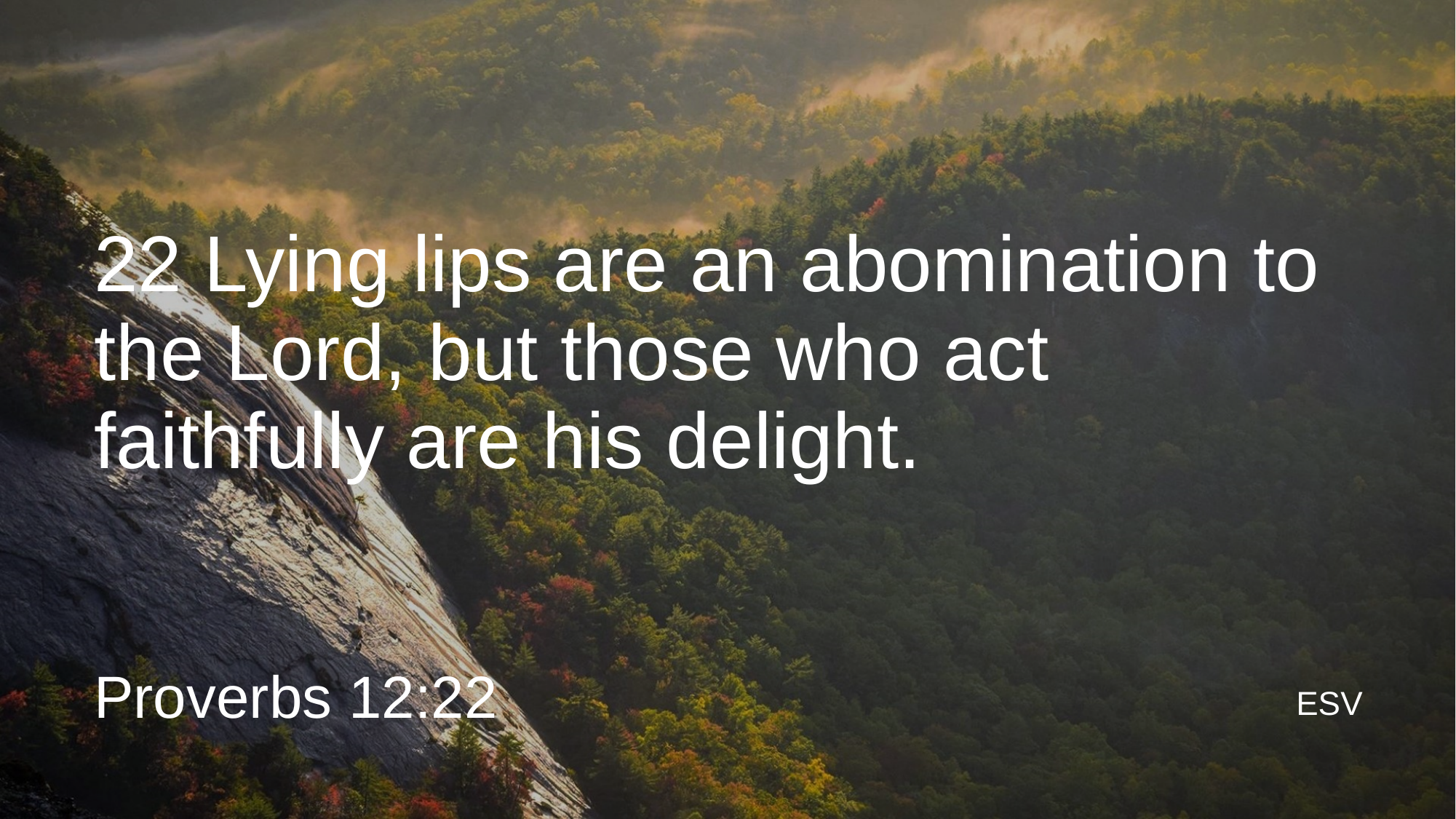

# 22 Lying lips are an abomination to the Lord, but those who act faithfully are his delight.
Proverbs 12:22
ESV